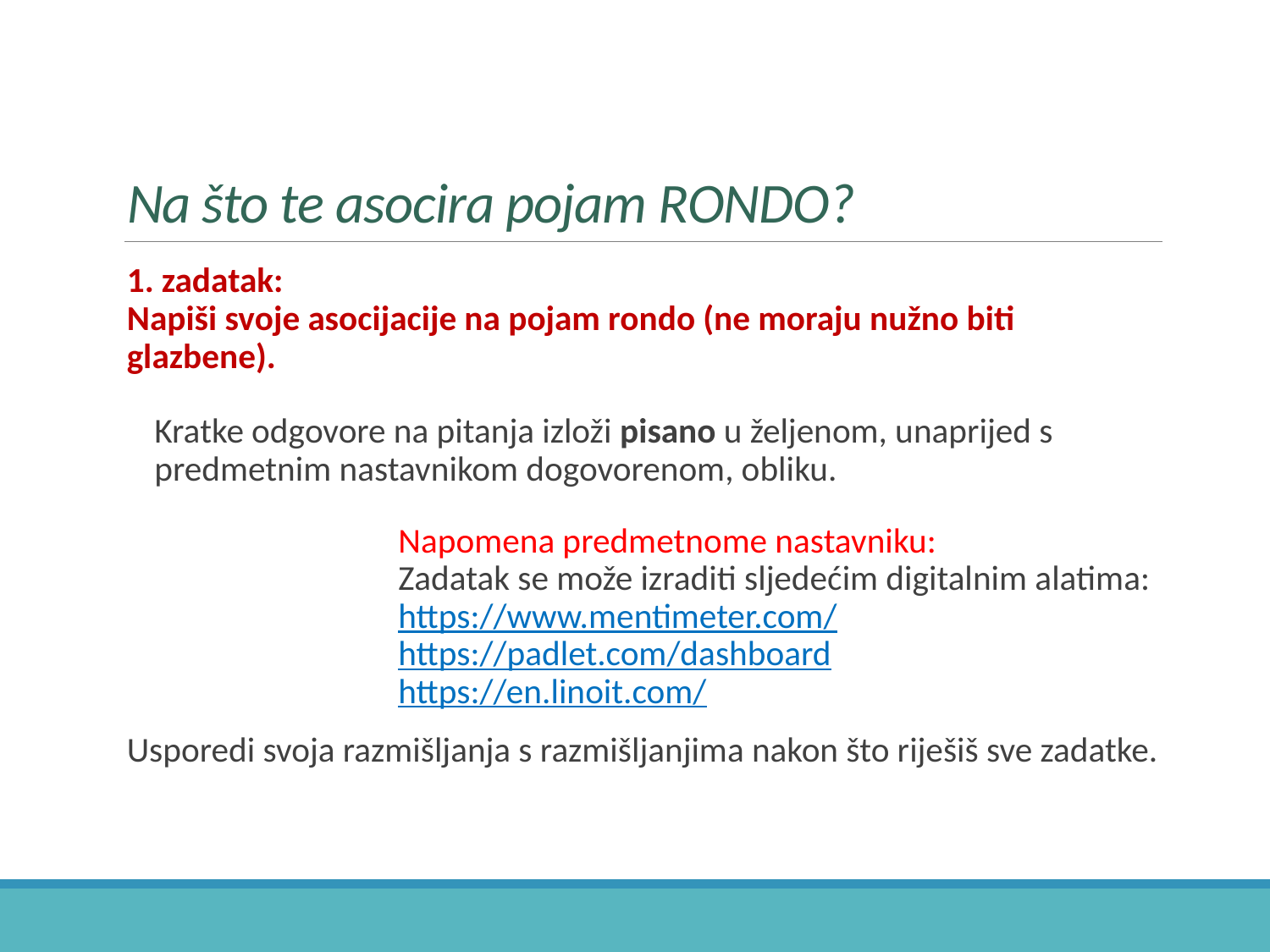

# Na što te asocira pojam RONDO?
1. zadatak:
Napiši svoje asocijacije na pojam rondo (ne moraju nužno biti   glazbene).

Kratke odgovore na pitanja izloži pisano u željenom, unaprijed s predmetnim nastavnikom dogovorenom, obliku.

Napomena predmetnome nastavniku:
Zadatak se može izraditi sljedećim digitalnim alatima:
https://www.mentimeter.com/
https://padlet.com/dashboard
https://en.linoit.com/
Usporedi svoja razmišljanja s razmišljanjima nakon što riješiš sve zadatke.